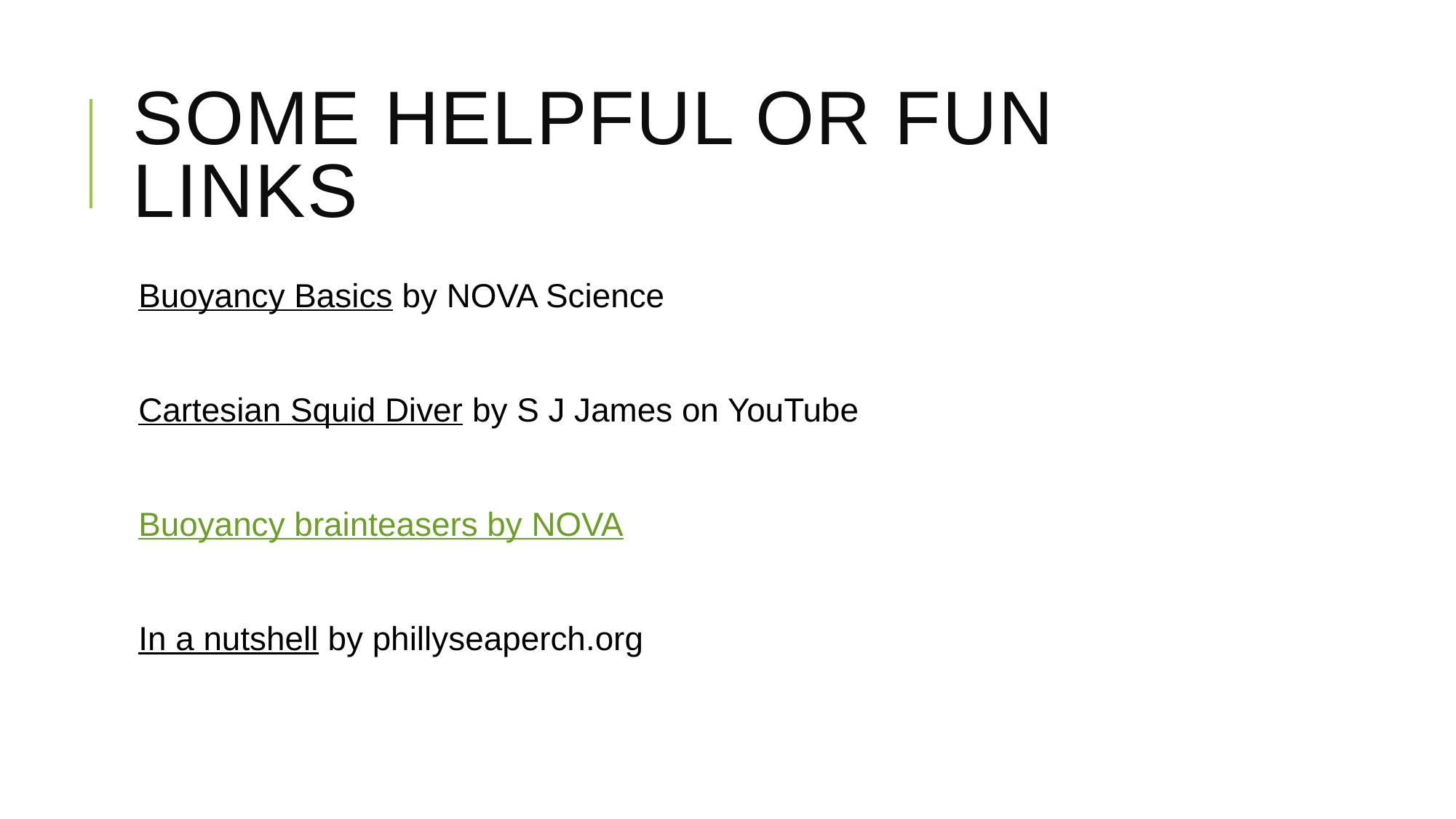

# Some helpful or fun links
Buoyancy Basics by NOVA Science

Cartesian Squid Diver by S J James on YouTube

Buoyancy brainteasers by NOVA

In a nutshell by phillyseaperch.org